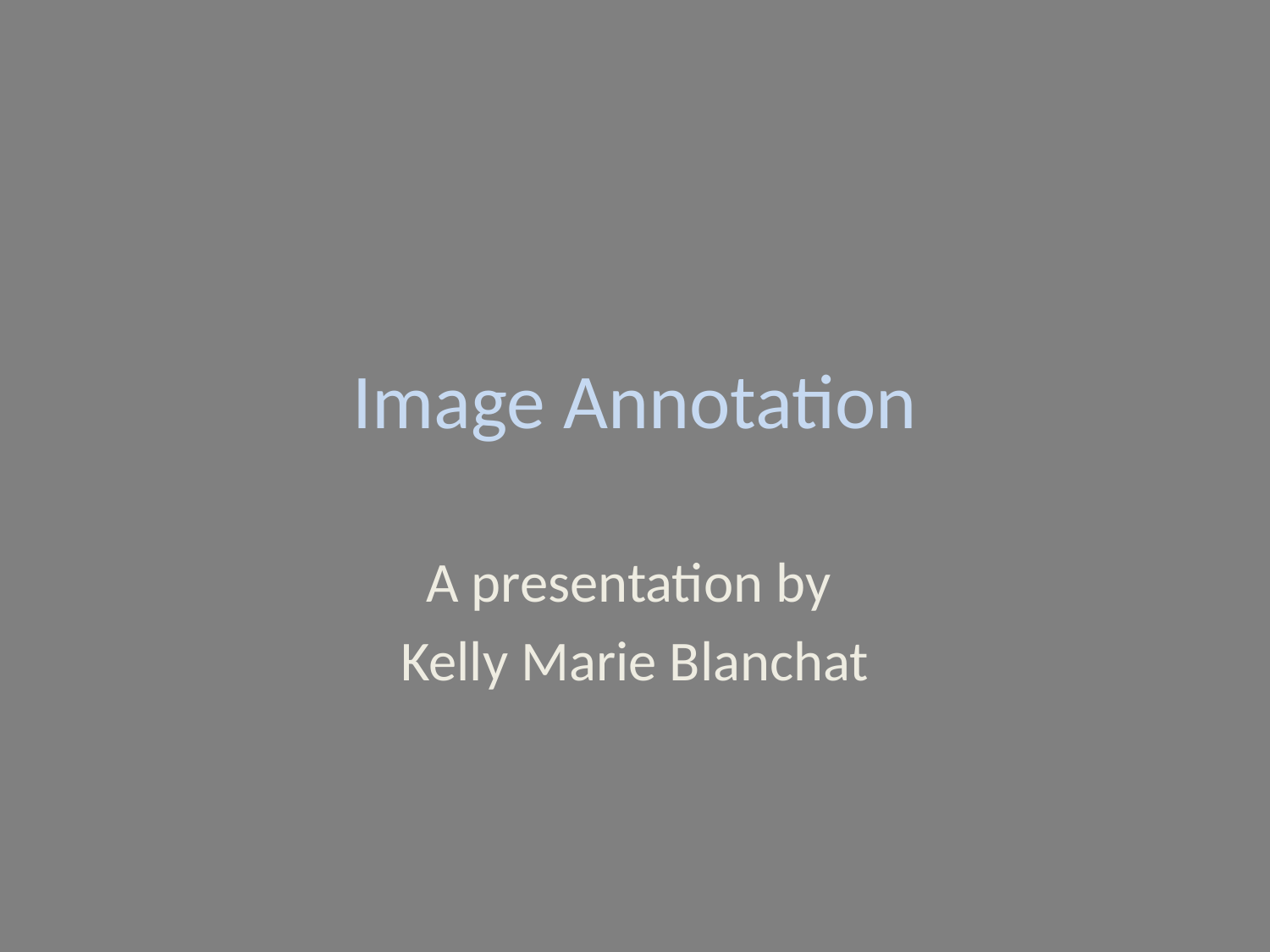

# Image Annotation
A presentation by
Kelly Marie Blanchat